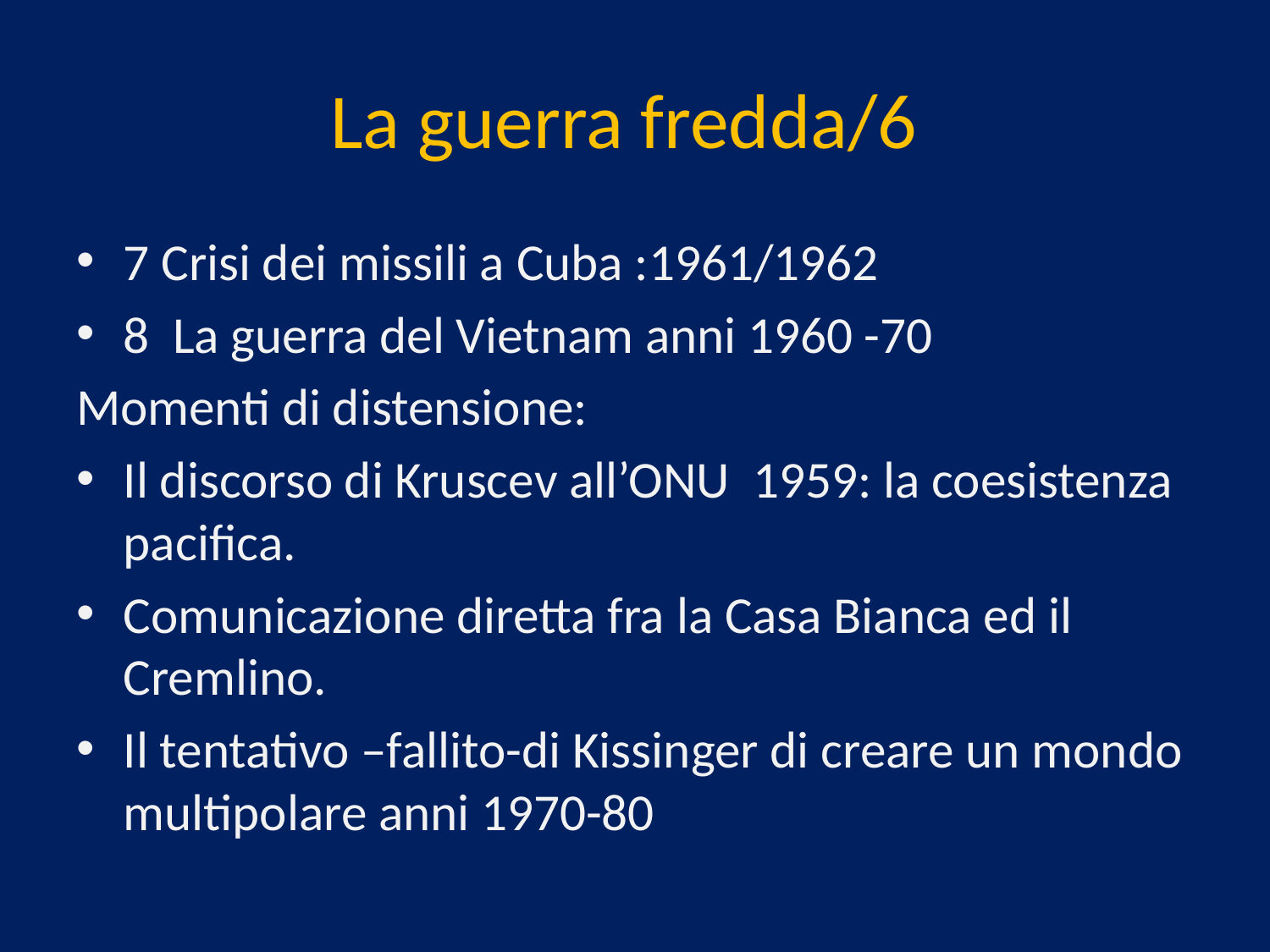

# La guerra fredda/6
7 Crisi dei missili a Cuba :1961/1962
8  La guerra del Vietnam anni 1960 -70
Momenti di distensione:
Il discorso di Kruscev all’ONU  1959: la coesistenza pacifica.
Comunicazione diretta fra la Casa Bianca ed il Cremlino.
Il tentativo –fallito-di Kissinger di creare un mondo multipolare anni 1970-80